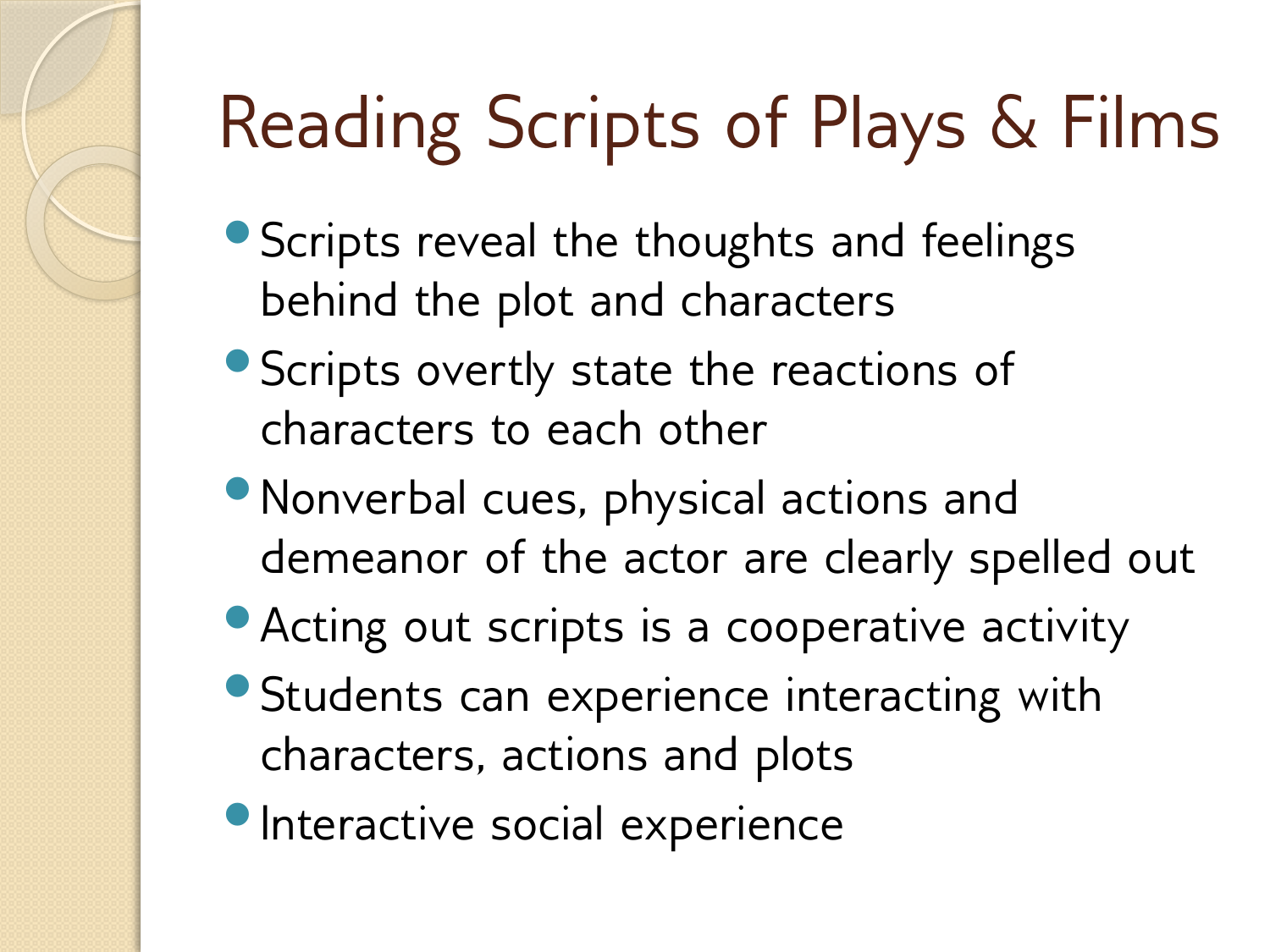

# Reading Scripts of Plays & Films
Scripts reveal the thoughts and feelings behind the plot and characters
Scripts overtly state the reactions of characters to each other
Nonverbal cues, physical actions and demeanor of the actor are clearly spelled out
Acting out scripts is a cooperative activity
Students can experience interacting with characters, actions and plots
Interactive social experience